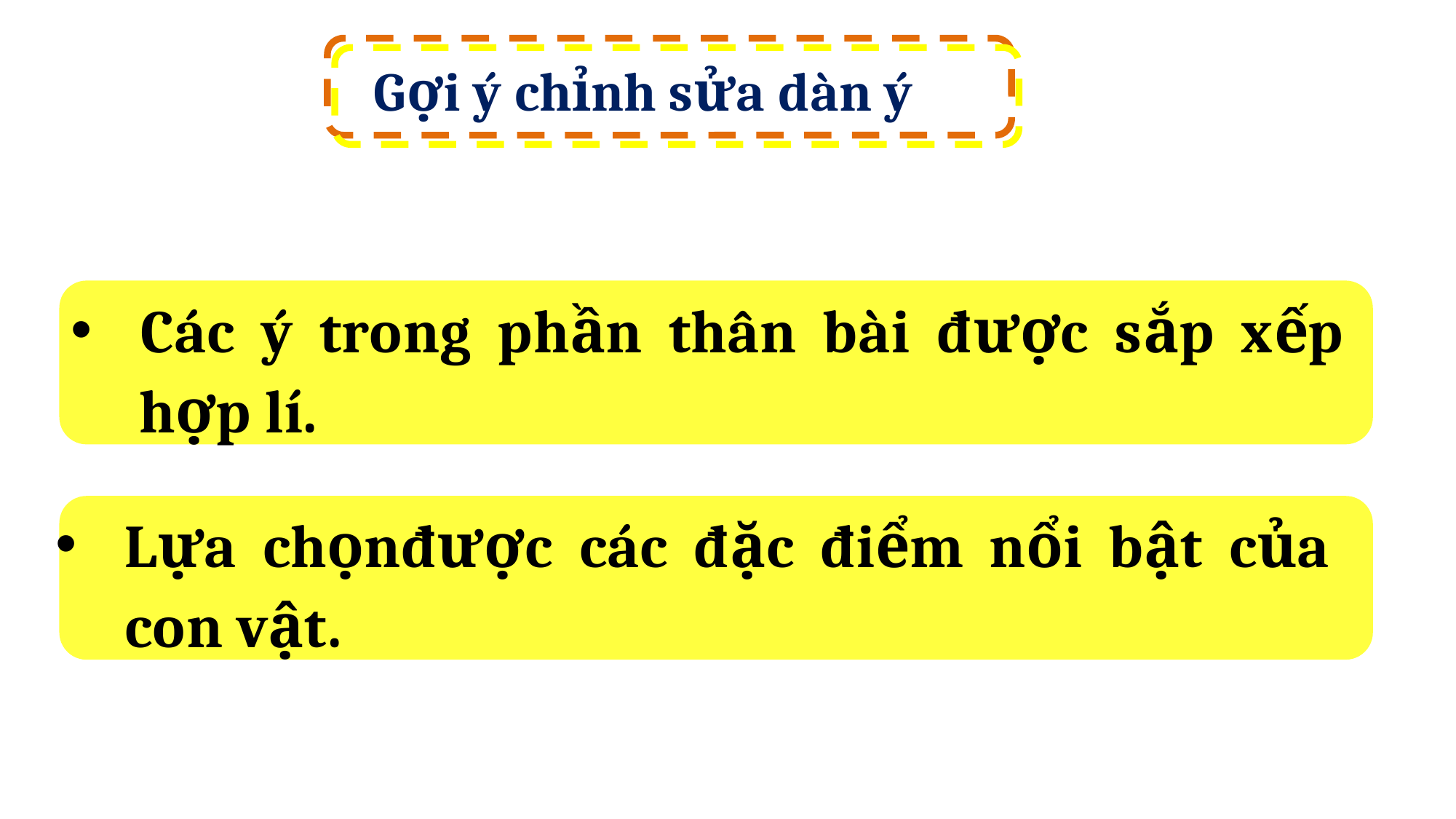

Gợi ý chỉnh sửa dàn ý

Các ý trong phần thân bài được sắp xếp hợp lí.

Lựa chọnđược các đặc điểm nổi bật của con vật.